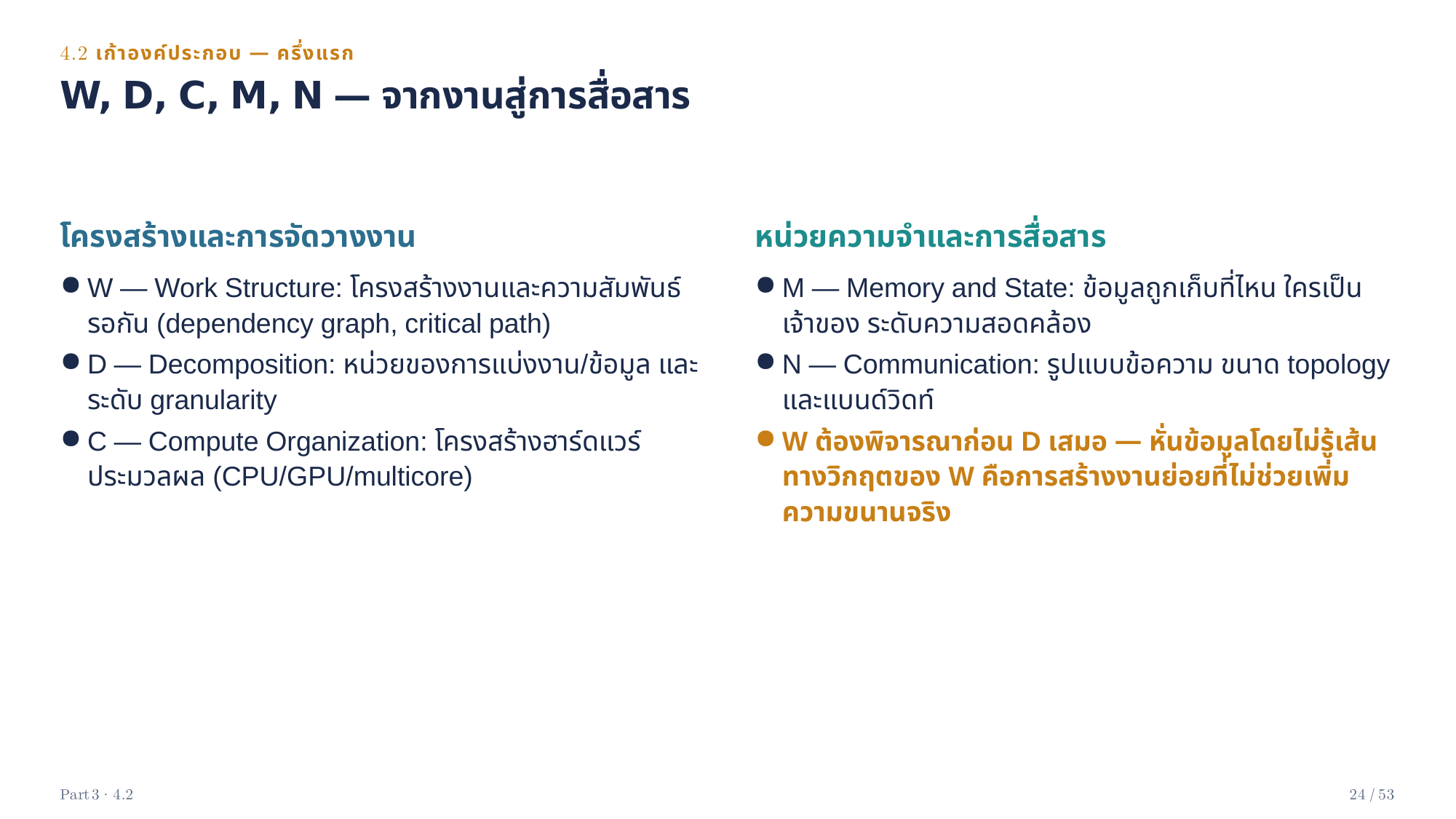

4.2 เก้าองค์ประกอบ — ครึ่งแรก
W, D, C, M, N — จากงานสู่การสื่อสาร
โครงสร้างและการจัดวางงาน
หน่วยความจำและการสื่อสาร
W — Work Structure: โครงสร้างงานและความสัมพันธ์รอกัน (dependency graph, critical path)
D — Decomposition: หน่วยของการแบ่งงาน/ข้อมูล และระดับ granularity
C — Compute Organization: โครงสร้างฮาร์ดแวร์ประมวลผล (CPU/GPU/multicore)
M — Memory and State: ข้อมูลถูกเก็บที่ไหน ใครเป็นเจ้าของ ระดับความสอดคล้อง
N — Communication: รูปแบบข้อความ ขนาด topology และแบนด์วิดท์
W ต้องพิจารณาก่อน D เสมอ — หั่นข้อมูลโดยไม่รู้เส้นทางวิกฤตของ W คือการสร้างงานย่อยที่ไม่ช่วยเพิ่มความขนานจริง
Part 3 · 4.2
24 / 53